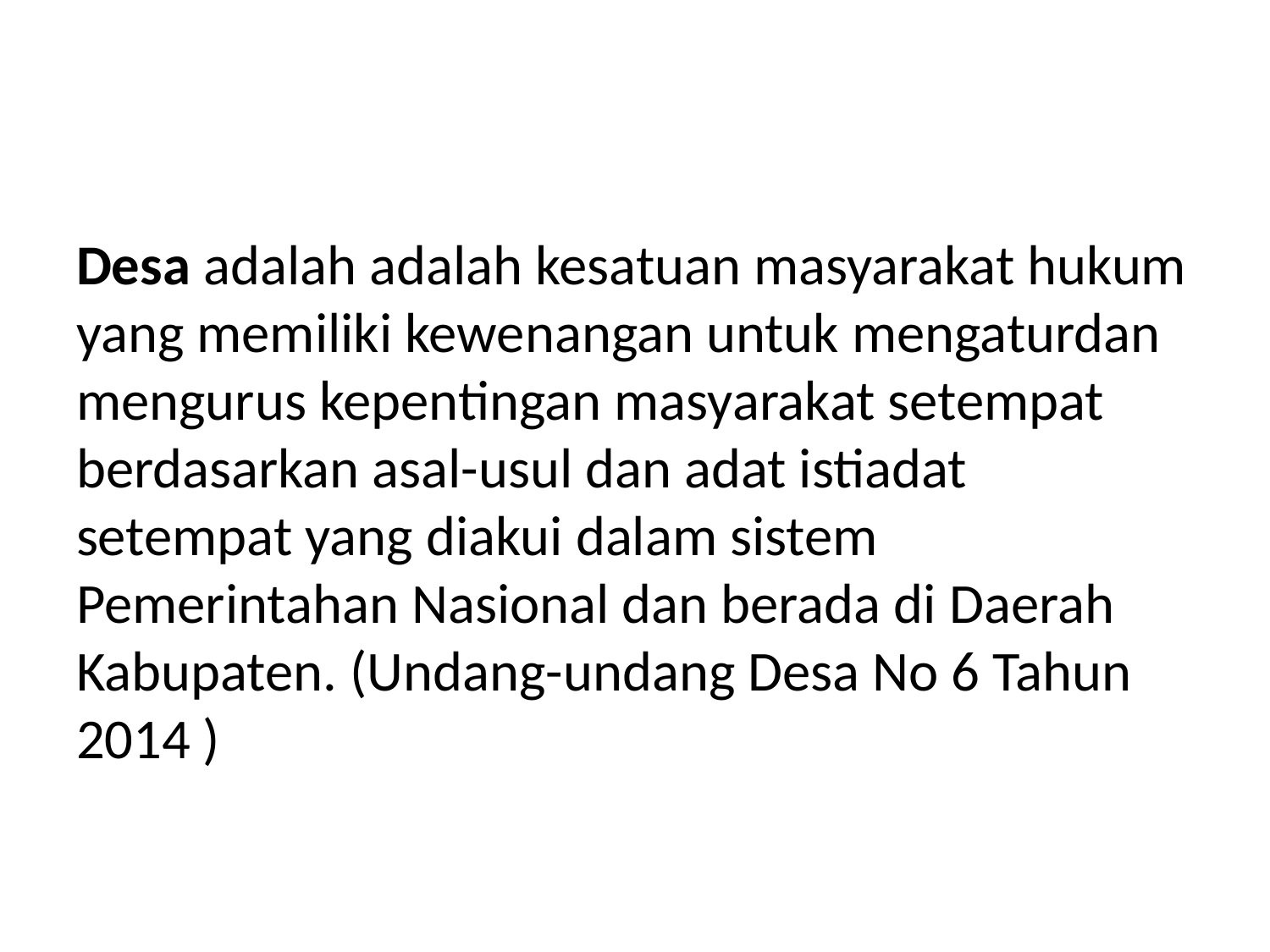

#
Desa adalah adalah kesatuan masyarakat hukum yang memiliki kewenangan untuk mengaturdan mengurus kepentingan masyarakat setempat berdasarkan asal-usul dan adat istiadat setempat yang diakui dalam sistem Pemerintahan Nasional dan berada di Daerah Kabupaten. (Undang-undang Desa No 6 Tahun 2014 )